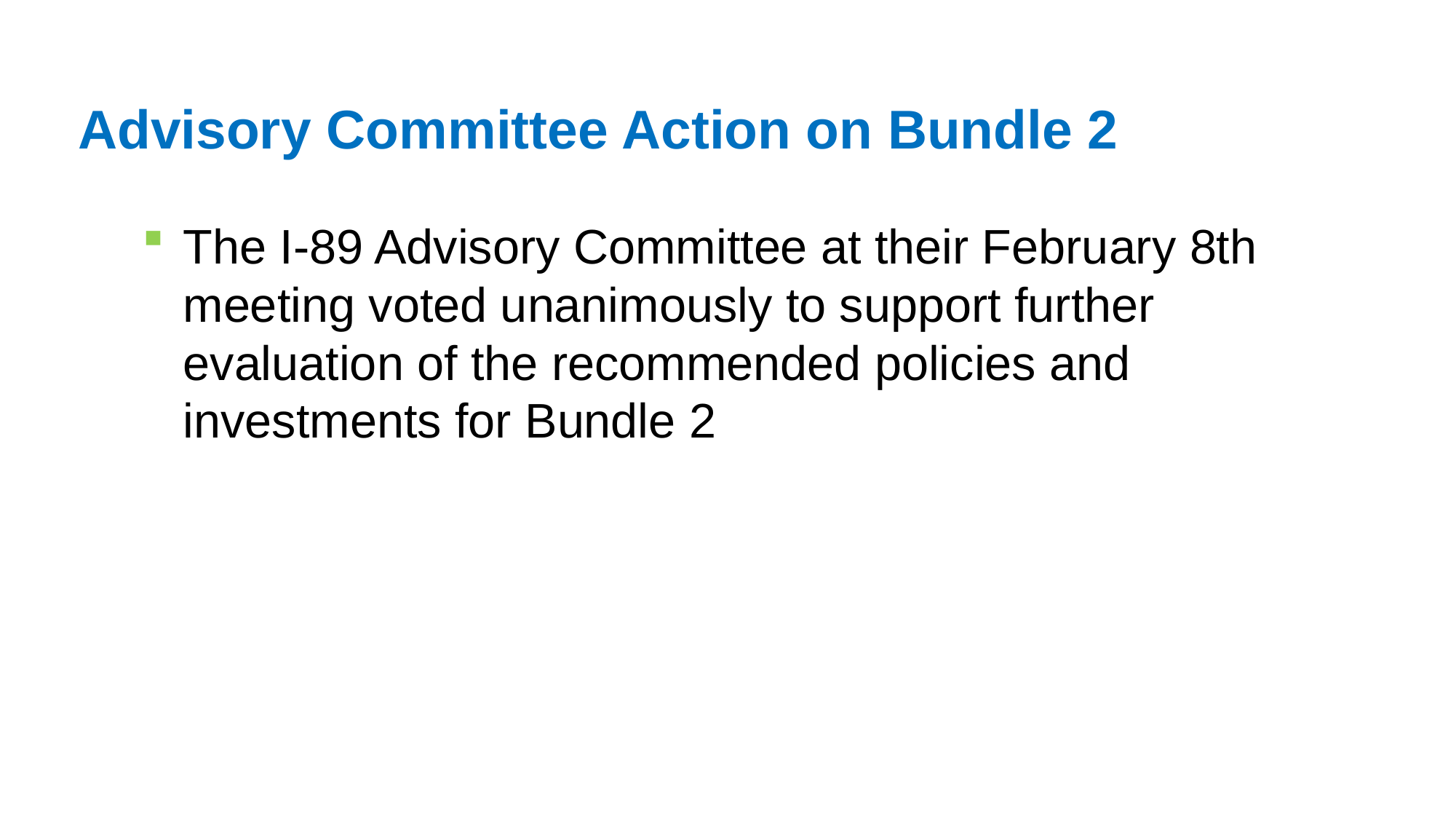

# Advisory Committee Action on Bundle 2
The I-89 Advisory Committee at their February 8th meeting voted unanimously to support further evaluation of the recommended policies and investments for Bundle 2